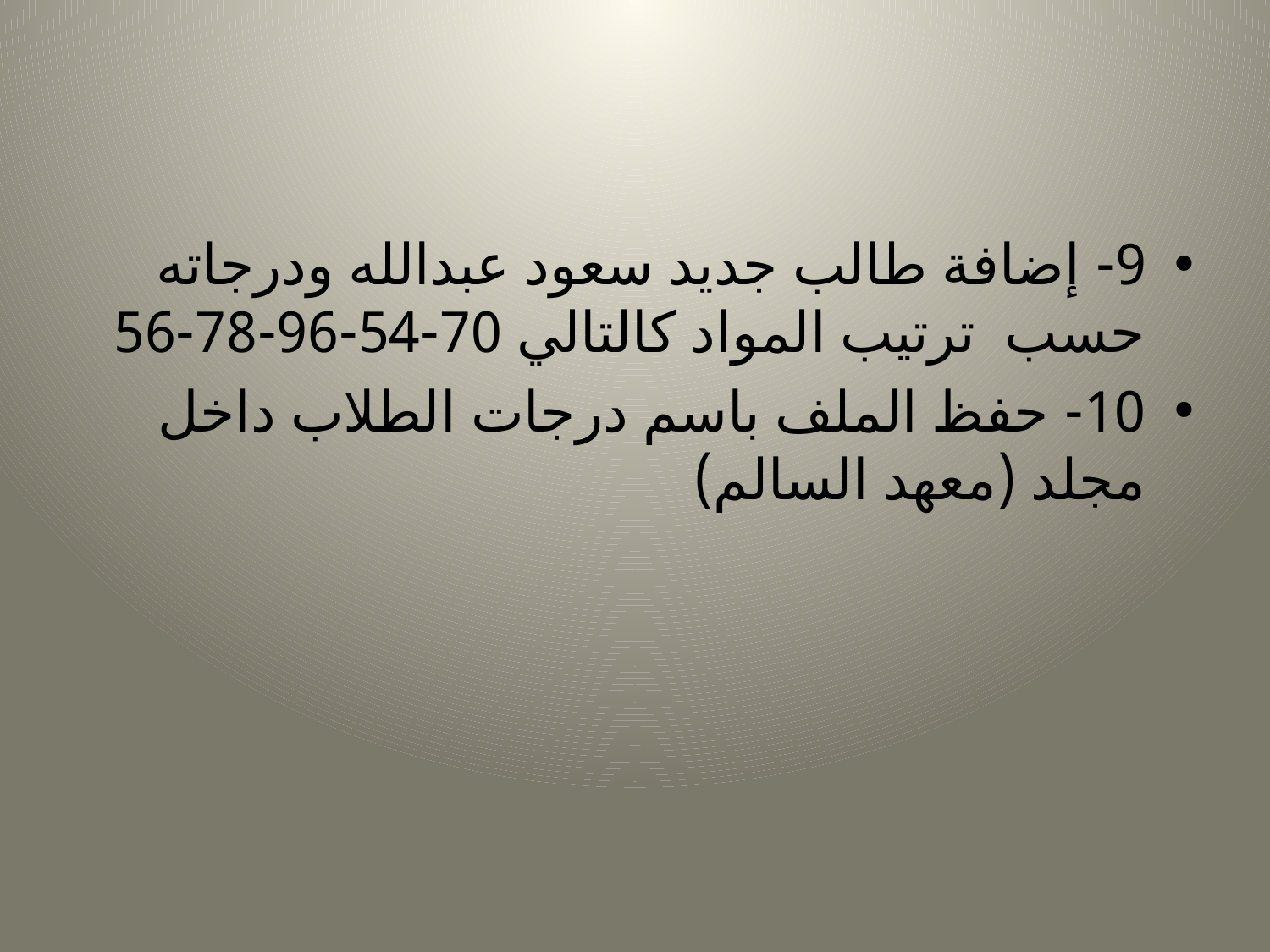

#
9- إضافة طالب جديد سعود عبدالله ودرجاته حسب  ترتيب المواد كالتالي 70-54-96-78-56
10- حفظ الملف باسم درجات الطلاب داخل مجلد (معهد السالم)